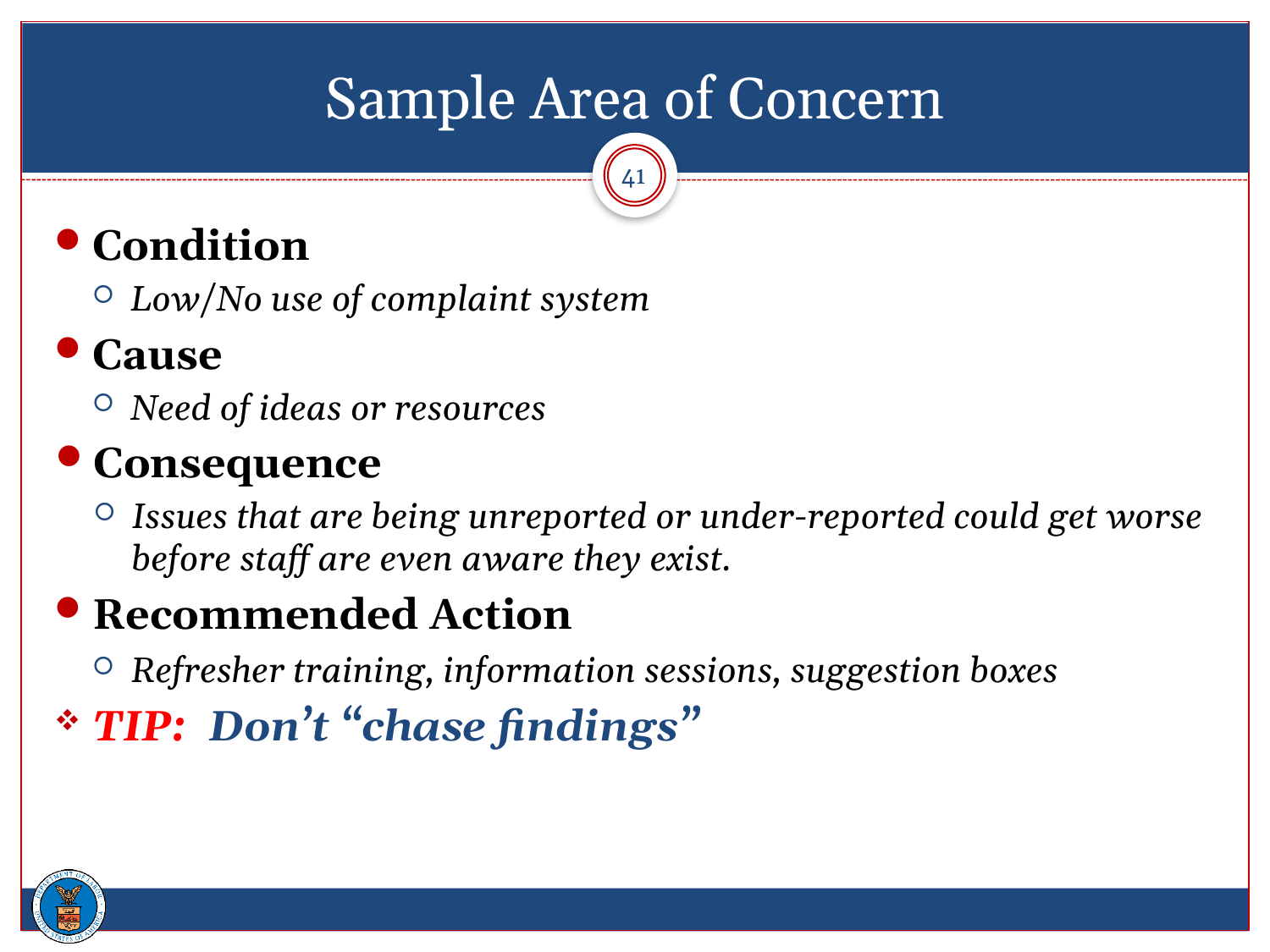

# Sample Area of Concern
41
Condition
Low/No use of complaint system
Cause
Need of ideas or resources
Consequence
Issues that are being unreported or under-reported could get worse before staff are even aware they exist.
Recommended Action
Refresher training, information sessions, suggestion boxes
TIP:  Don’t “chase findings”